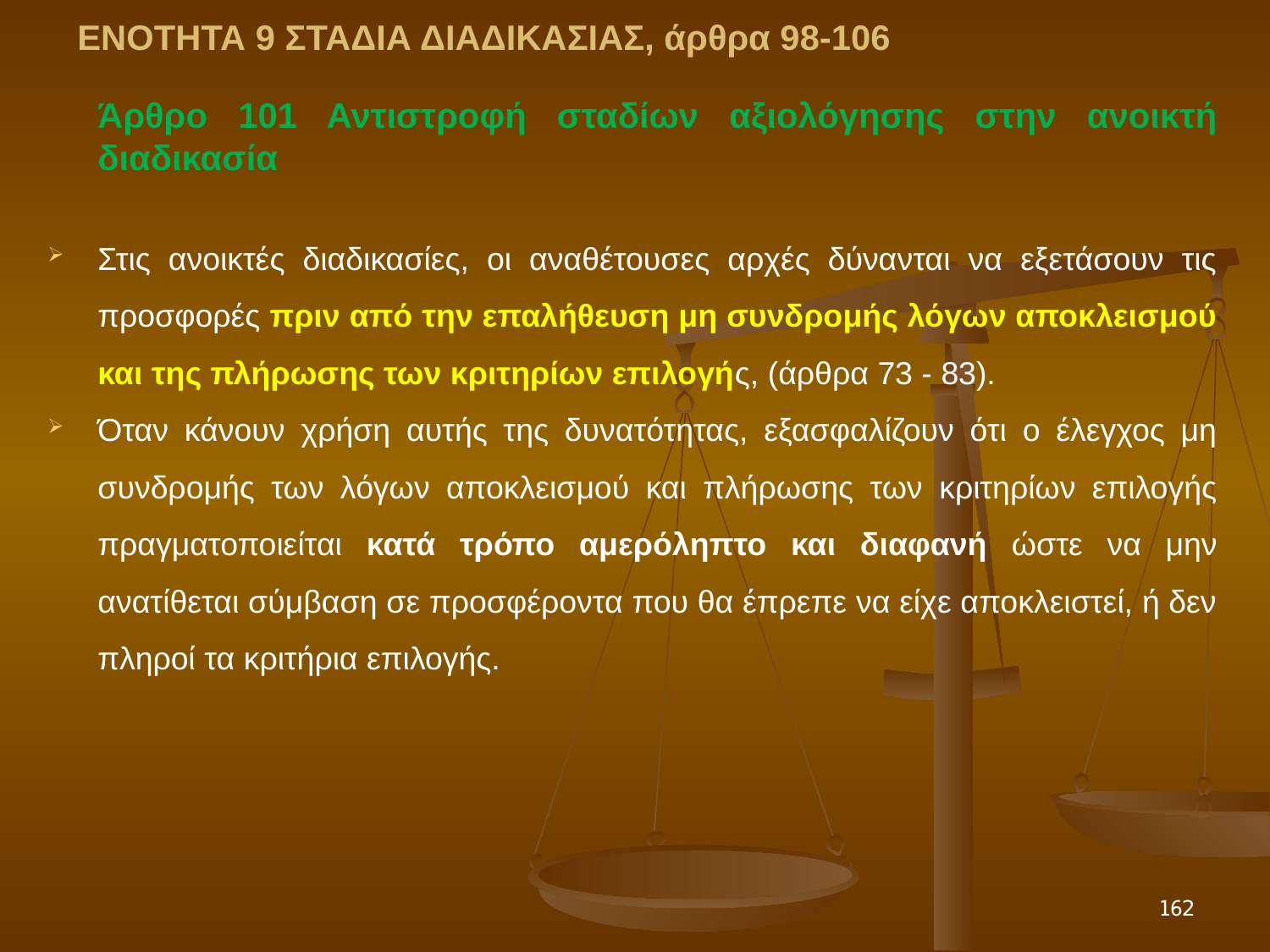

ΕΝΟΤΗΤΑ 9 ΣΤΑΔΙΑ ΔΙΑΔΙΚΑΣΙΑΣ, άρθρα 98-106
	Άρθρο 101 Αντιστροφή σταδίων αξιολόγησης στην ανοικτή διαδικασία

Στις ανοικτές διαδικασίες, οι αναθέτουσες αρχές δύνανται να εξετάσουν τις προσφορές πριν από την επαλήθευση μη συνδρομής λόγων αποκλεισμού και της πλήρωσης των κριτηρίων επιλογής, (άρθρα 73 - 83).
Όταν κάνουν χρήση αυτής της δυνατότητας, εξασφαλίζουν ότι ο έλεγχος μη συνδρομής των λόγων αποκλεισμού και πλήρωσης των κριτηρίων επιλογής πραγματοποιείται κατά τρόπο αμερόληπτο και διαφανή ώστε να μην ανατίθεται σύμβαση σε προσφέροντα που θα έπρεπε να είχε αποκλειστεί, ή δεν πληροί τα κριτήρια επιλογής.

162